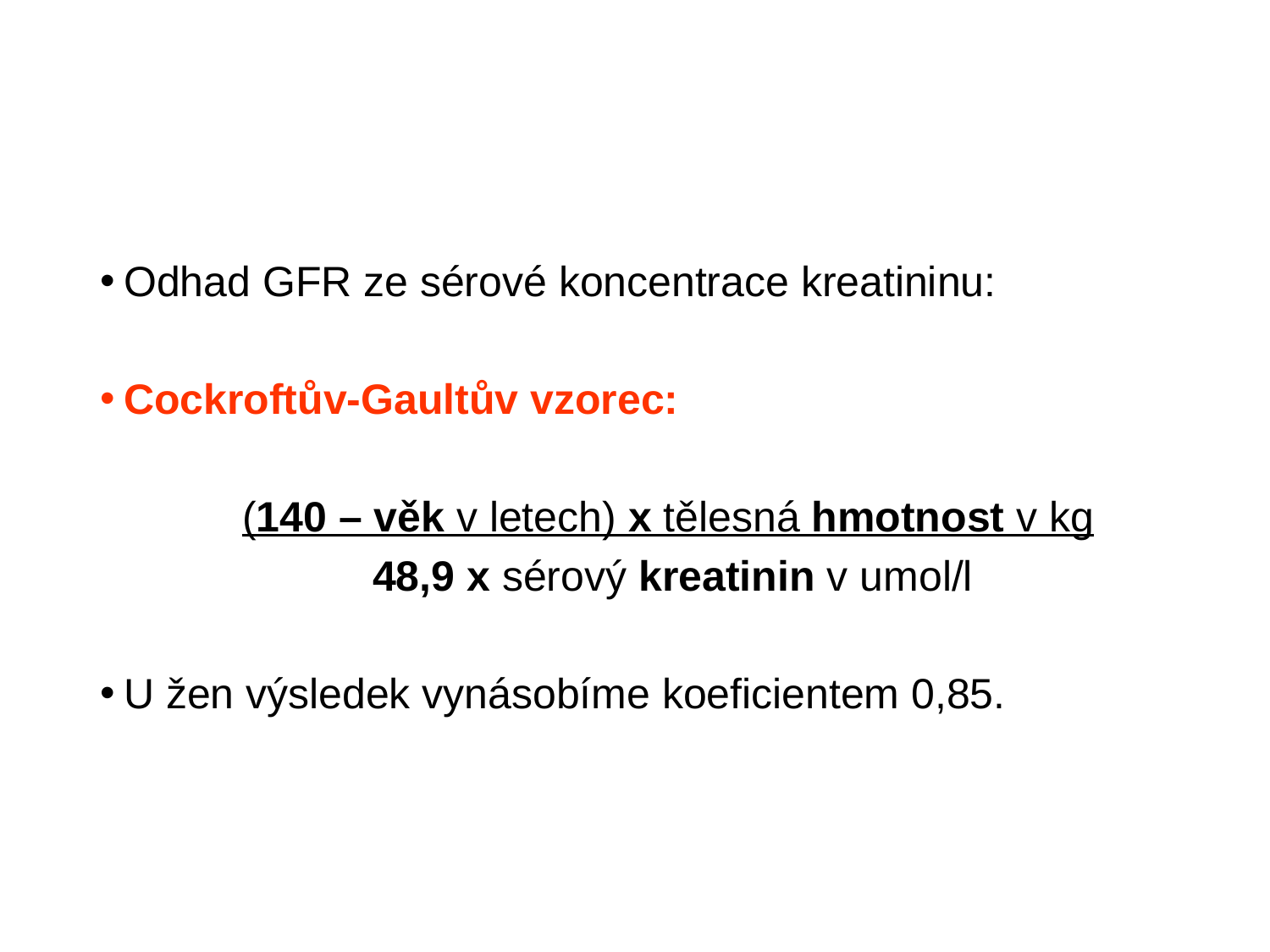

Odhad GFR ze sérové koncentrace kreatininu:

Cockroftův-Gaultův vzorec:

            (140 – věk v letech) x tělesná hmotnost v kg
                       48,9 x sérový kreatinin v umol/l

U žen výsledek vynásobíme koeficientem 0,85.